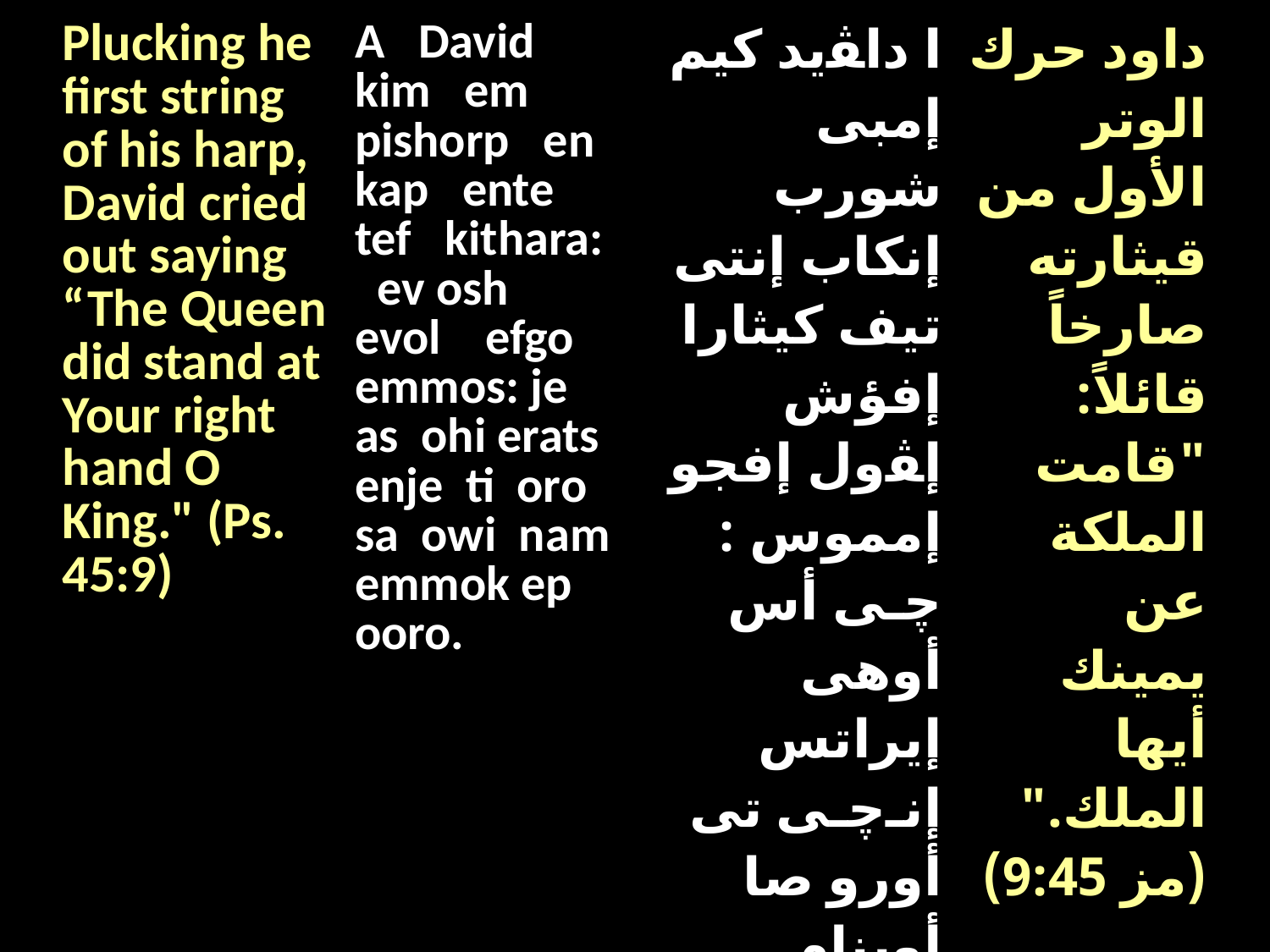

| Plucking he first string of his harp, David cried out saying “The Queen did stand at Your right hand O King." (Ps. 45:9) | A David kim em pishorp en kap ente tef kithara: ev osh evol efgo emmos: je as ohi erats enje ti oro sa owi nam emmok ep ooro. | ا داﭭيد كيم إمبى شورب إنكاب إنتى تيف كيثارا إفؤش إﭭول إفجو إمموس : ﭼـى أس أوهى إيراتس إنـﭼـى تى أورو صا أوينام إموك إب أورو . | داود حرك الوتر الأول من قيثارته صارخاً قائلاً: "قامت الملكة عن يمينك أيها الملك." (مز 9:45) |
| --- | --- | --- | --- |